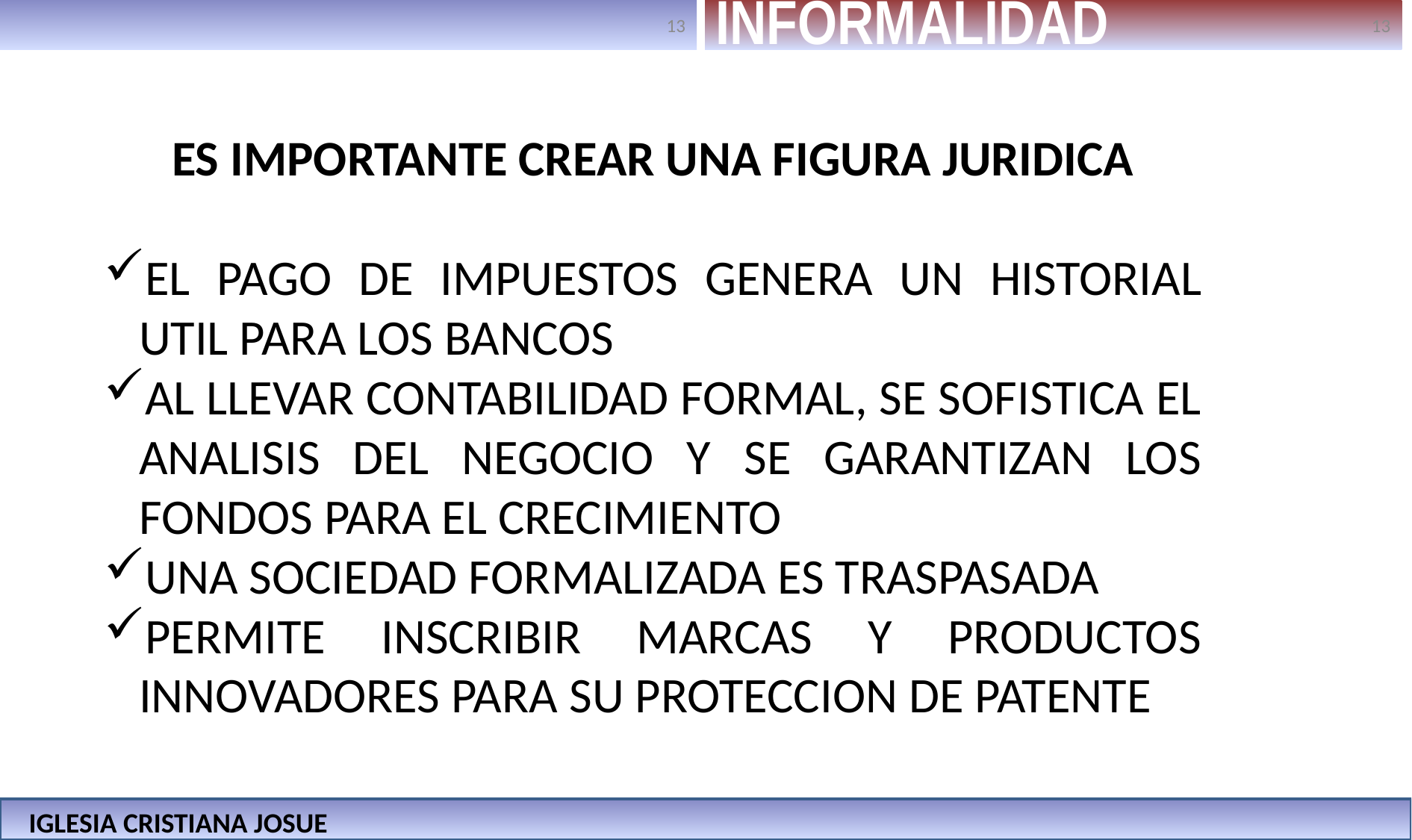

INFORMALIDAD
ES IMPORTANTE CREAR UNA FIGURA JURIDICA

EL PAGO DE IMPUESTOS GENERA UN HISTORIAL UTIL PARA LOS BANCOS
AL LLEVAR CONTABILIDAD FORMAL, SE SOFISTICA EL ANALISIS DEL NEGOCIO Y SE GARANTIZAN LOS FONDOS PARA EL CRECIMIENTO
UNA SOCIEDAD FORMALIZADA ES TRASPASADA
PERMITE INSCRIBIR MARCAS Y PRODUCTOS INNOVADORES PARA SU PROTECCION DE PATENTE

IGLESIA CRISTIANA JOSUE